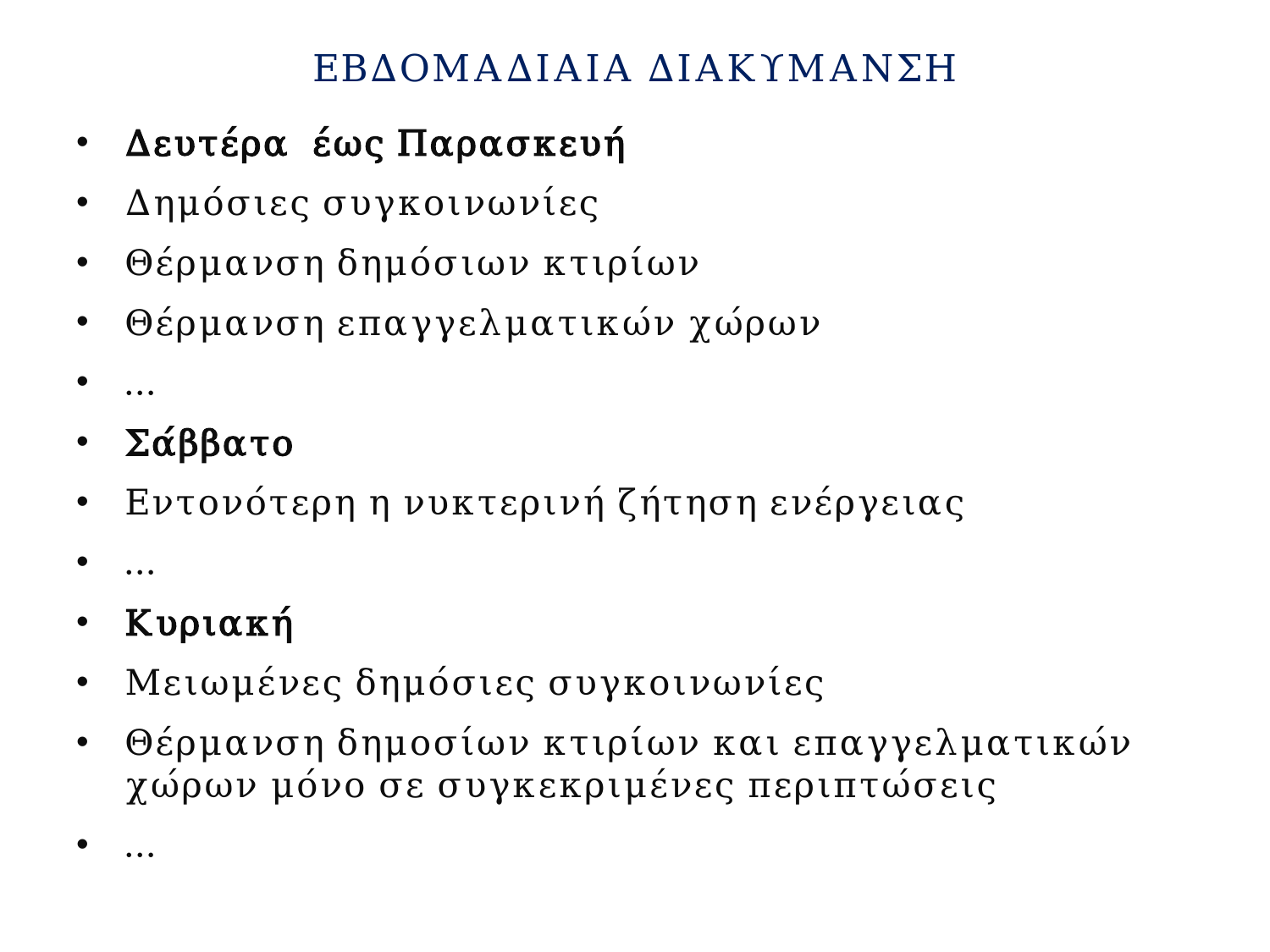

# ΕΒΔΟΜΑΔΙΑΙΑ ΔΙΑΚΥΜΑΝΣΗ
Δευτέρα  έως Παρασκευή
Δημόσιες συγκοινωνίες
Θέρμανση δημόσιων κτιρίων
Θέρμανση επαγγελματικών χώρων
…
Σάββατο
Εντονότερη η νυκτερινή ζήτηση ενέργειας
…
Κυριακή
Μειωμένες δημόσιες συγκοινωνίες
Θέρμανση δημοσίων κτιρίων και επαγγελματικών χώρων μόνο σε συγκεκριμένες περιπτώσεις
…